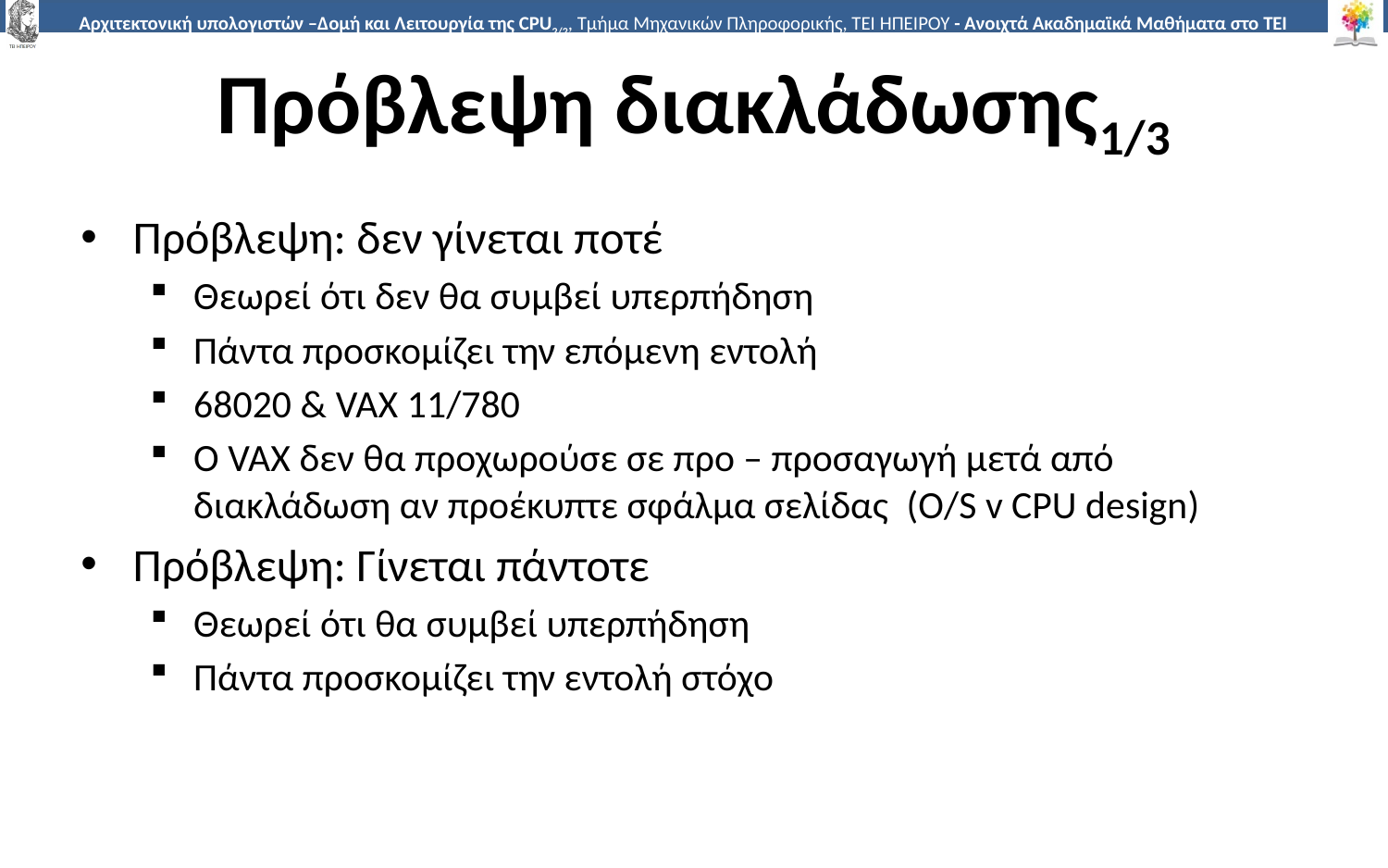

# Πρόβλεψη διακλάδωσης1/3
Πρόβλεψη: δεν γίνεται ποτέ
Θεωρεί ότι δεν θα συμβεί υπερπήδηση
Πάντα προσκομίζει την επόμενη εντολή
68020 & VAX 11/780
Ο VAX δεν θα προχωρούσε σε προ – προσαγωγή μετά από διακλάδωση αν προέκυπτε σφάλμα σελίδας  (O/S v CPU design)
Πρόβλεψη: Γίνεται πάντοτε
Θεωρεί ότι θα συμβεί υπερπήδηση
Πάντα προσκομίζει την εντολή στόχο